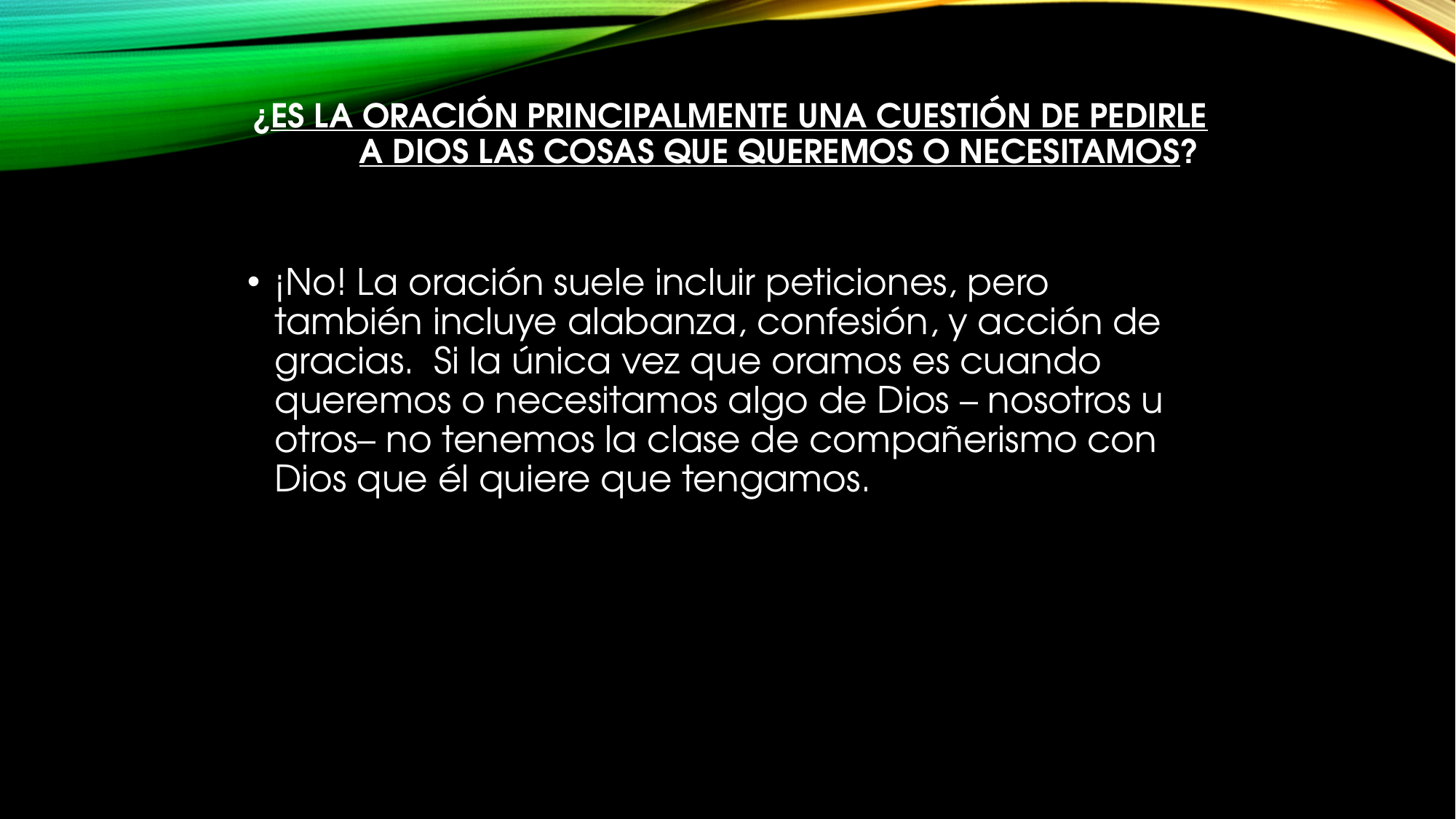

# ¿Es la oración principalmente una cuestión de pedirle a Dios las cosas que queremos o necesitamos?
¡No! La oración suele incluir peticiones, pero también incluye alabanza, confesión, y acción de gracias.  Si la única vez que oramos es cuando queremos o necesitamos algo de Dios – nosotros u otros– no tenemos la clase de compañerismo con Dios que él quiere que tengamos.